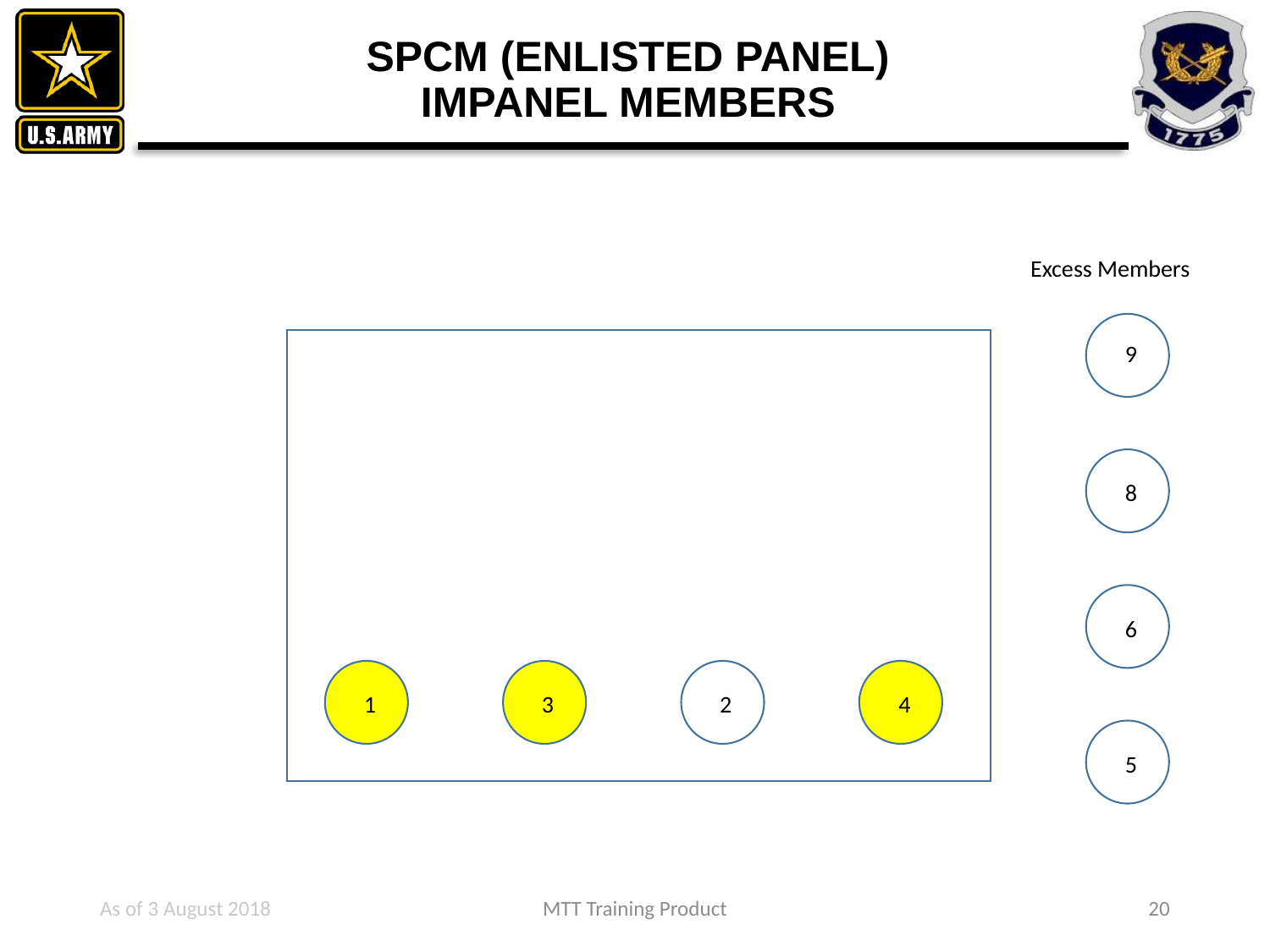

# SPCM (ENLISTED PANEL) IMPANEL MEMBERS
Excess Members

9

8

6

1
3
2
4

5
As of 3 August 2018
MTT Training Product
20